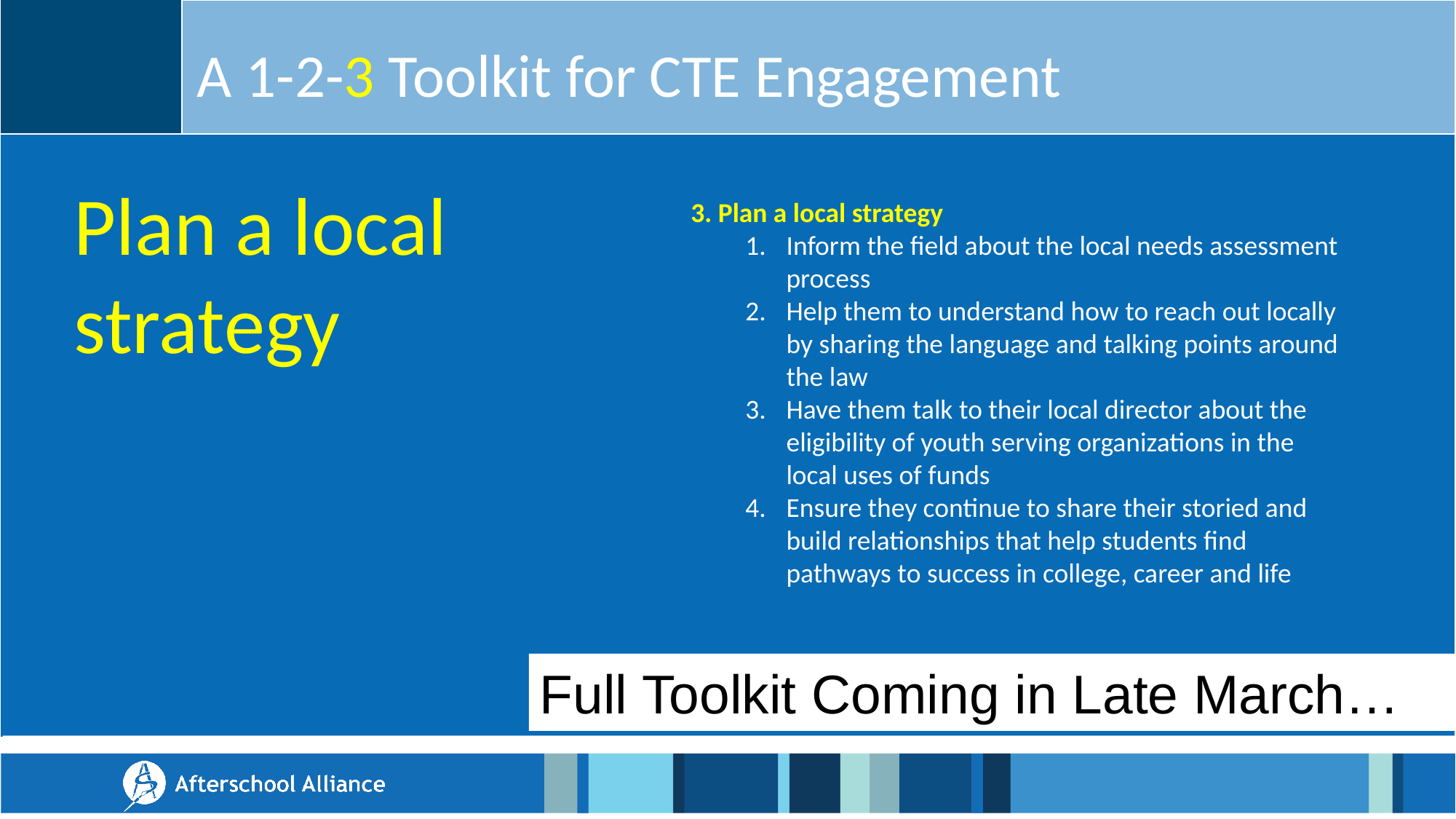

A 1-2-3 Toolkit for CTE Engagement

3. Plan a local strategy
Inform the field about the local needs assessment process
Help them to understand how to reach out locally by sharing the language and talking points around the law
Have them talk to their local director about the eligibility of youth serving organizations in the local uses of funds
Ensure they continue to share their storied and build relationships that help students find pathways to success in college, career and life
Plan a local strategy
Full Toolkit Coming in Late March…